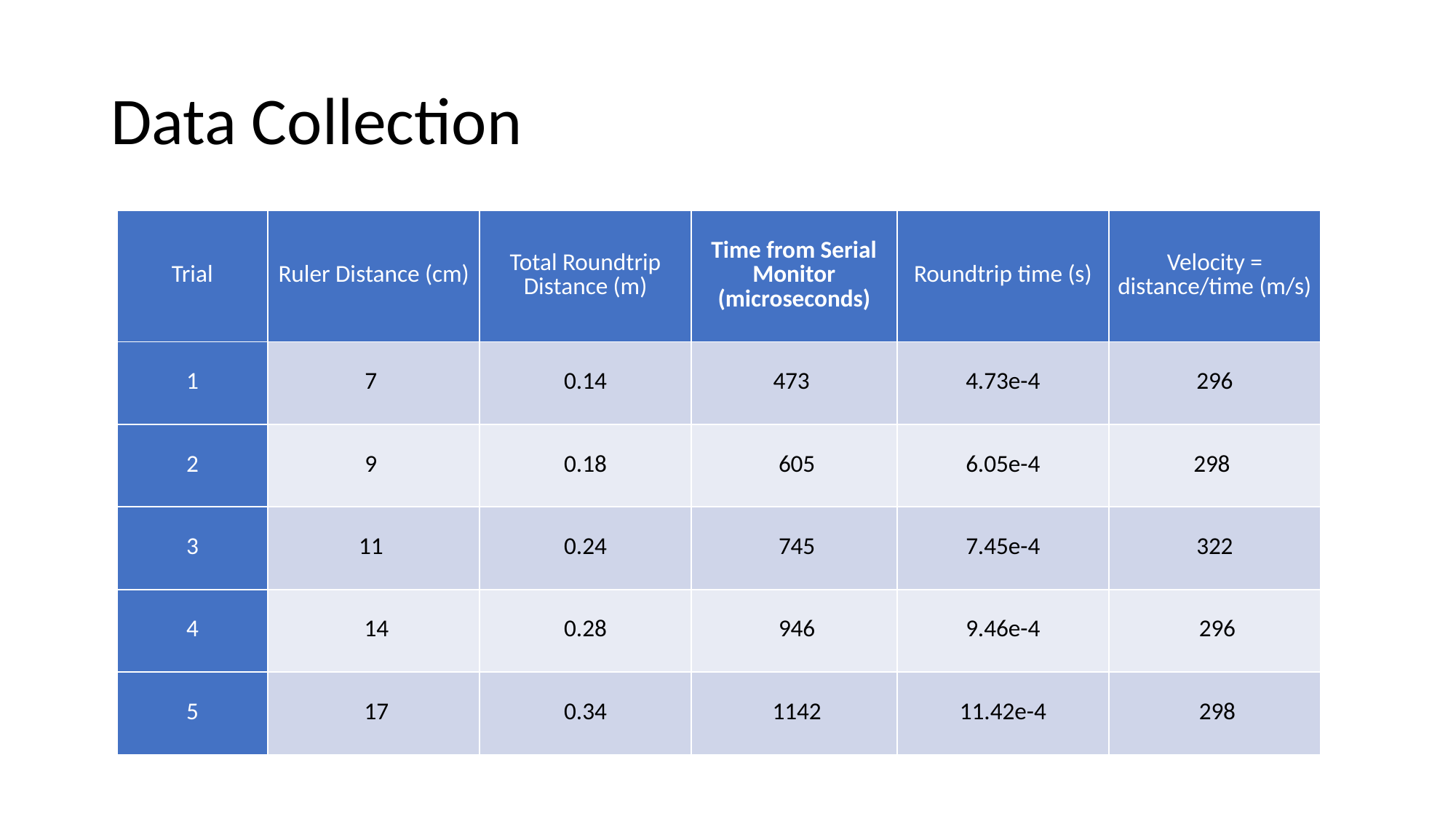

# Data Collection
| Trial | Ruler Distance (cm) | Total Roundtrip Distance (m) | Time from Serial Monitor (microseconds) | Roundtrip time (s) | Velocity = distance/time (m/s) |
| --- | --- | --- | --- | --- | --- |
| 1 | 7 | 0.14 | 473 | 4.73e-4 | 296 |
| 2 | 9 | 0.18 | 605 | 6.05e-4 | 298 |
| 3 | 11 | 0.24 | 745 | 7.45e-4 | 322 |
| 4 | 14 | 0.28 | 946 | 9.46e-4 | 296 |
| 5 | 17 | 0.34 | 1142 | 11.42e-4 | 298 |